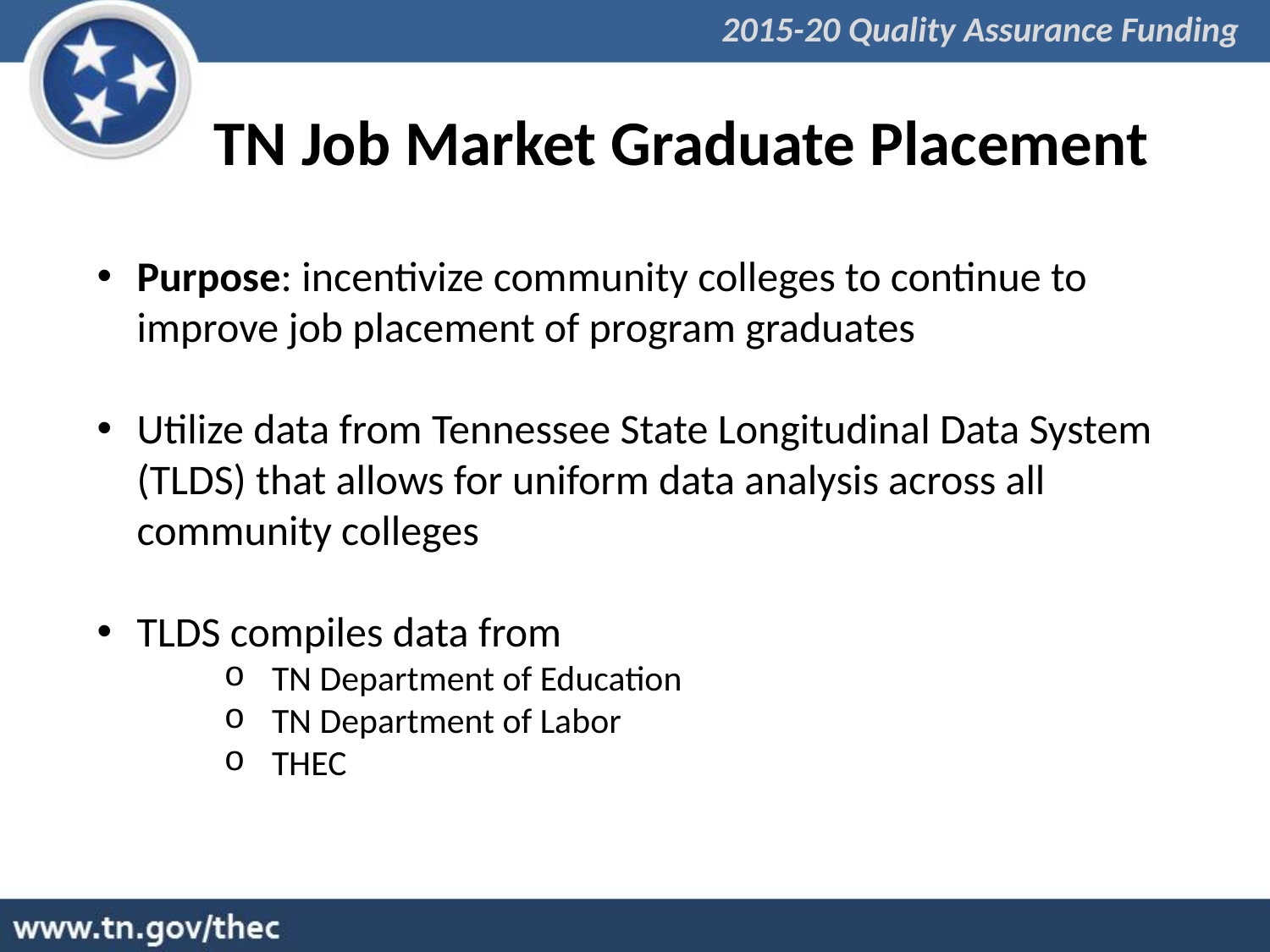

2015-20 Quality Assurance Funding
# TN Job Market Graduate Placement
Purpose: incentivize community colleges to continue to improve job placement of program graduates

Utilize data from Tennessee State Longitudinal Data System (TLDS) that allows for uniform data analysis across all community colleges

TLDS compiles data from
TN Department of Education
TN Department of Labor
THEC